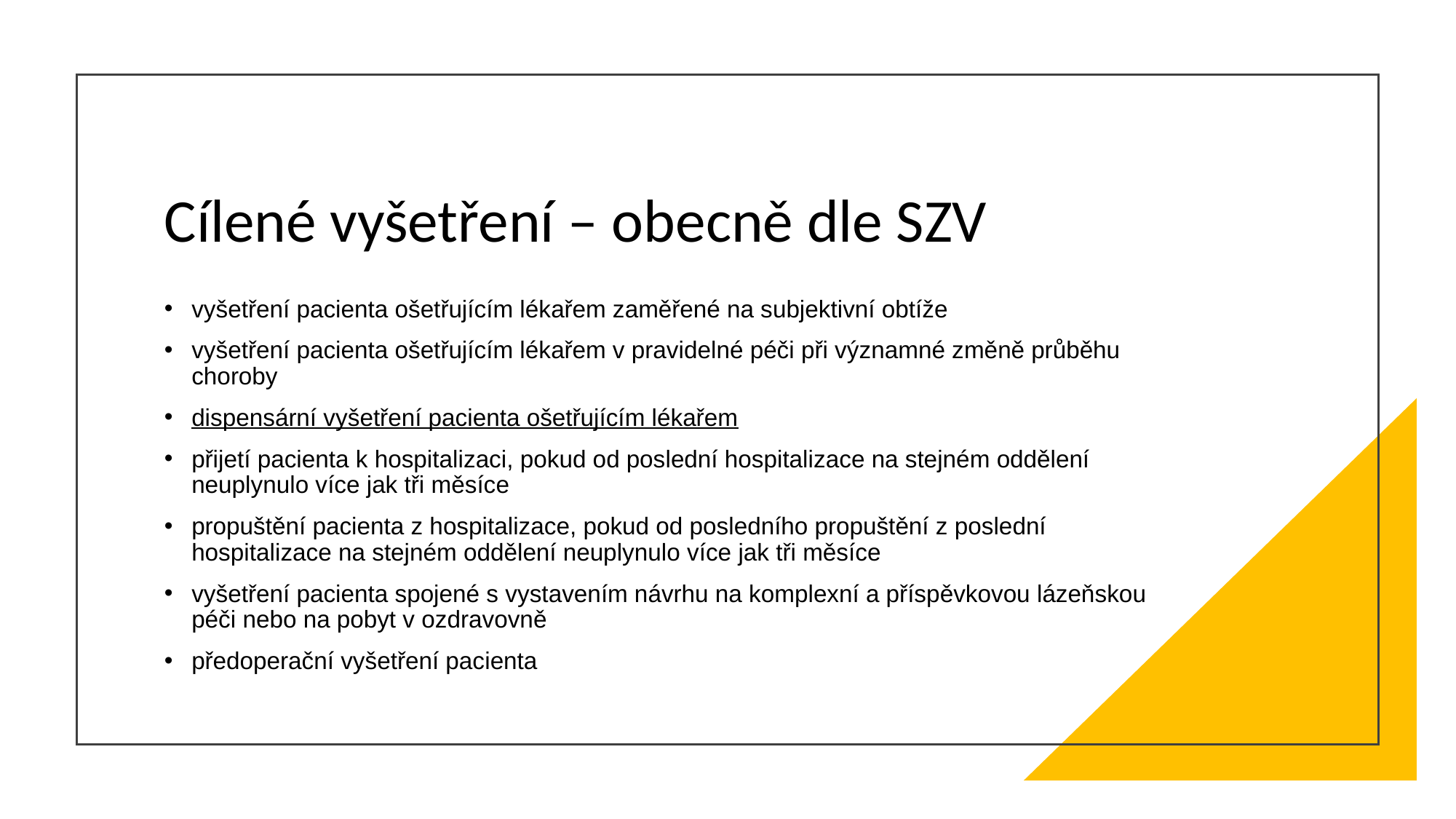

# Cílené vyšetření – obecně dle SZV
vyšetření pacienta ošetřujícím lékařem zaměřené na subjektivní obtíže
vyšetření pacienta ošetřujícím lékařem v pravidelné péči při významné změně průběhu choroby
dispensární vyšetření pacienta ošetřujícím lékařem
přijetí pacienta k hospitalizaci, pokud od poslední hospitalizace na stejném oddělení neuplynulo více jak tři měsíce
propuštění pacienta z hospitalizace, pokud od posledního propuštění z poslední hospitalizace na stejném oddělení neuplynulo více jak tři měsíce
vyšetření pacienta spojené s vystavením návrhu na komplexní a příspěvkovou lázeňskou péči nebo na pobyt v ozdravovně
předoperační vyšetření pacienta